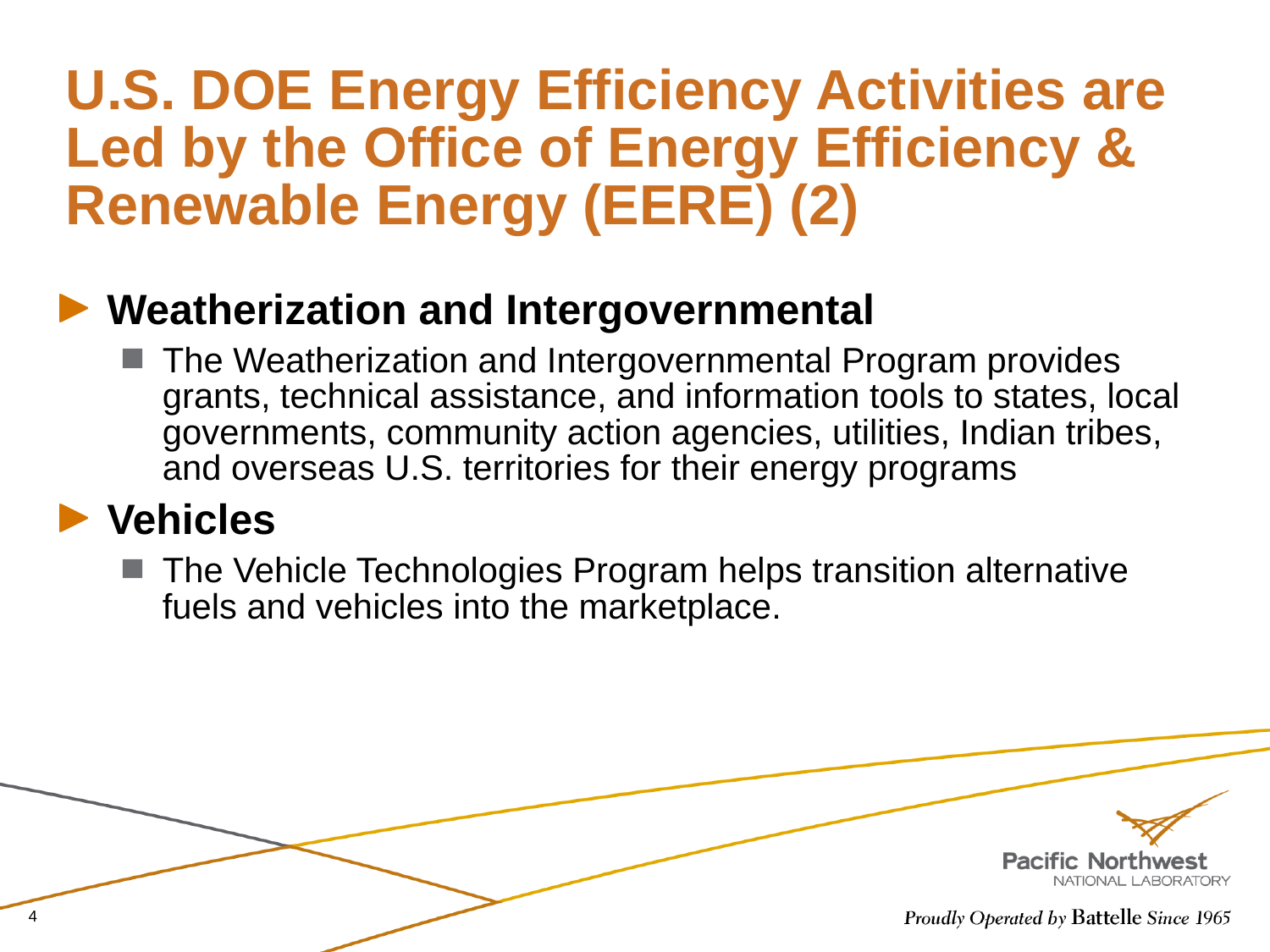

# U.S. DOE Energy Efficiency Activities are Led by the Office of Energy Efficiency & Renewable Energy (EERE) (2)
Weatherization and Intergovernmental
The Weatherization and Intergovernmental Program provides grants, technical assistance, and information tools to states, local governments, community action agencies, utilities, Indian tribes, and overseas U.S. territories for their energy programs
Vehicles
The Vehicle Technologies Program helps transition alternative fuels and vehicles into the marketplace.

4